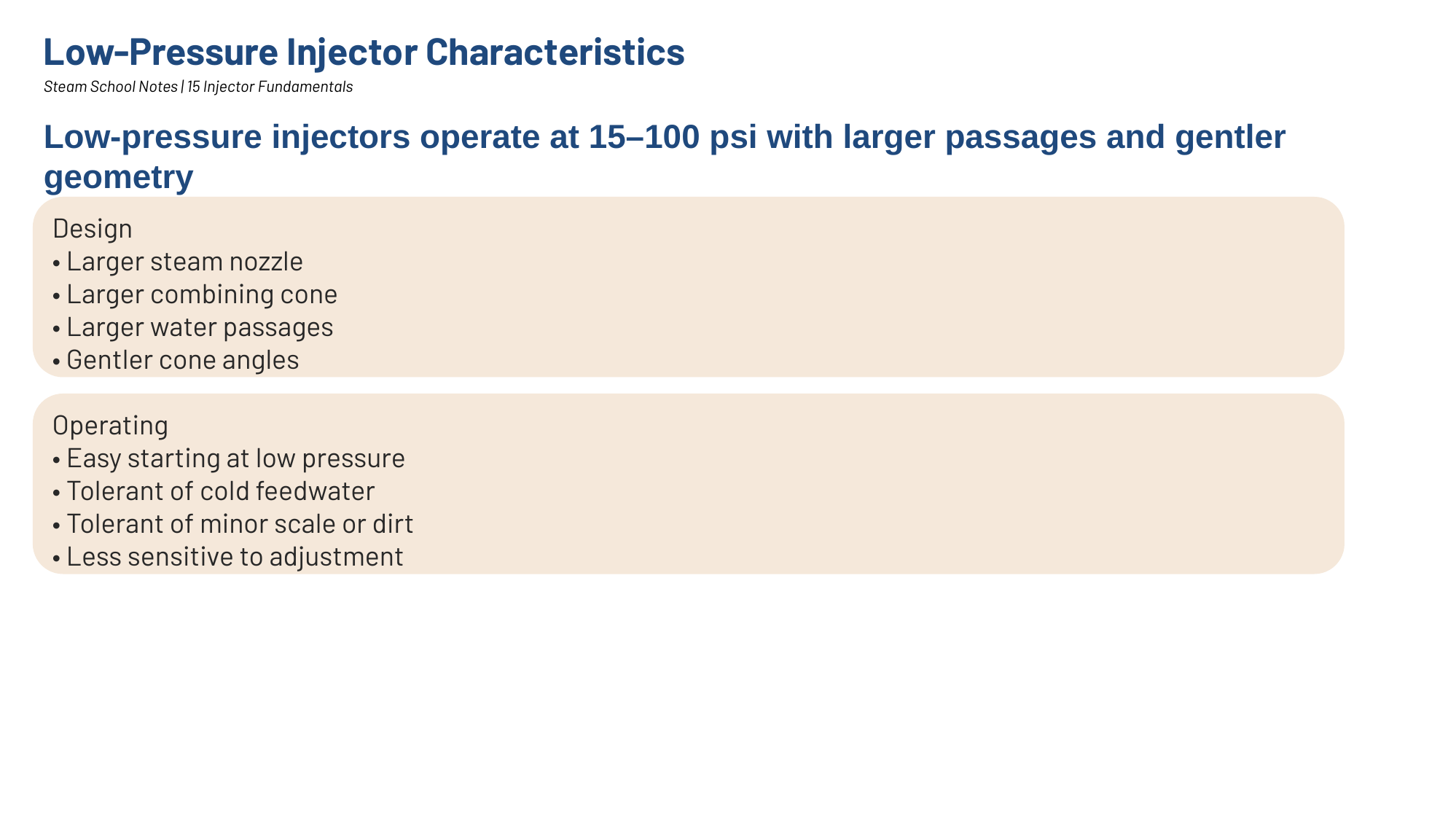

Low-Pressure Injector Characteristics
Steam School Notes | 15 Injector Fundamentals
Low-pressure injectors operate at 15–100 psi with larger passages and gentler geometry
Design
• Larger steam nozzle
• Larger combining cone
• Larger water passages
• Gentler cone angles

Operating
• Easy starting at low pressure
• Tolerant of cold feedwater
• Tolerant of minor scale or dirt
• Less sensitive to adjustment